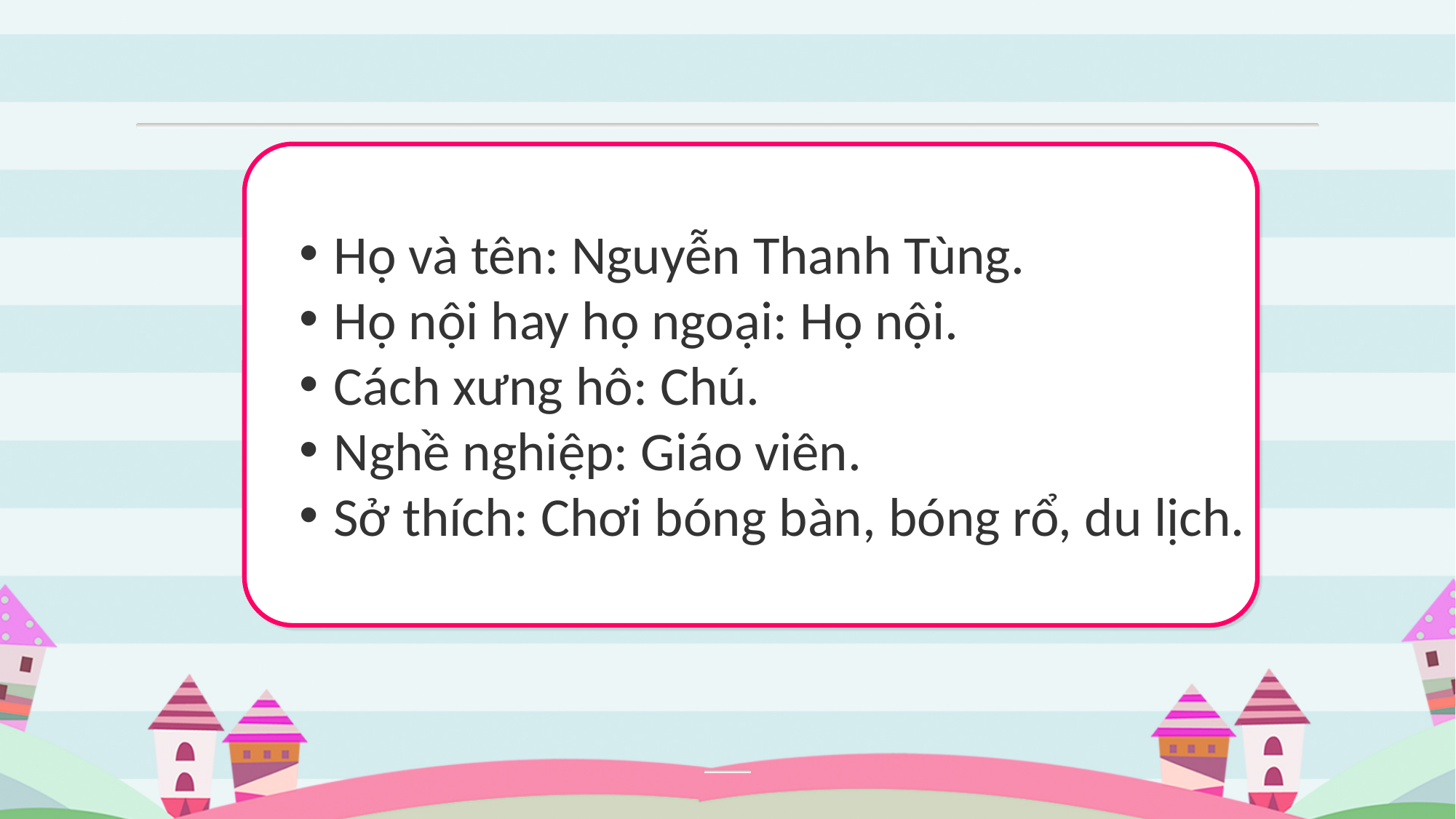

Họ và tên: Nguyễn Thanh Tùng.
Họ nội hay họ ngoại: Họ nội.
Cách xưng hô: Chú.
Nghề nghiệp: Giáo viên.
Sở thích: Chơi bóng bàn, bóng rổ, du lịch.